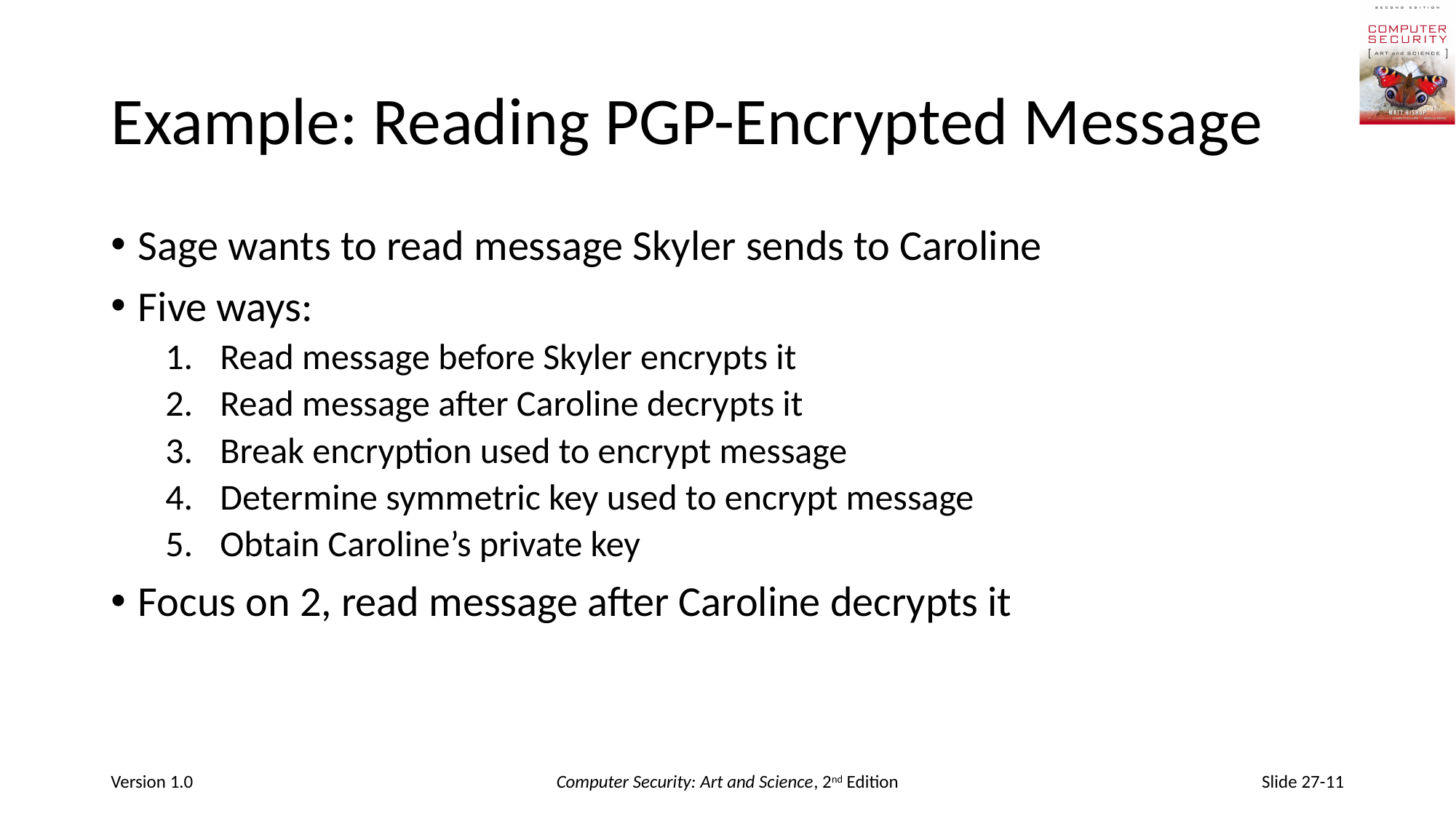

# Example: Reading PGP-Encrypted Message
Sage wants to read message Skyler sends to Caroline
Five ways:
Read message before Skyler encrypts it
Read message after Caroline decrypts it
Break encryption used to encrypt message
Determine symmetric key used to encrypt message
Obtain Caroline’s private key
Focus on 2, read message after Caroline decrypts it
Version 1.0
Computer Security: Art and Science, 2nd Edition
Slide 27-11